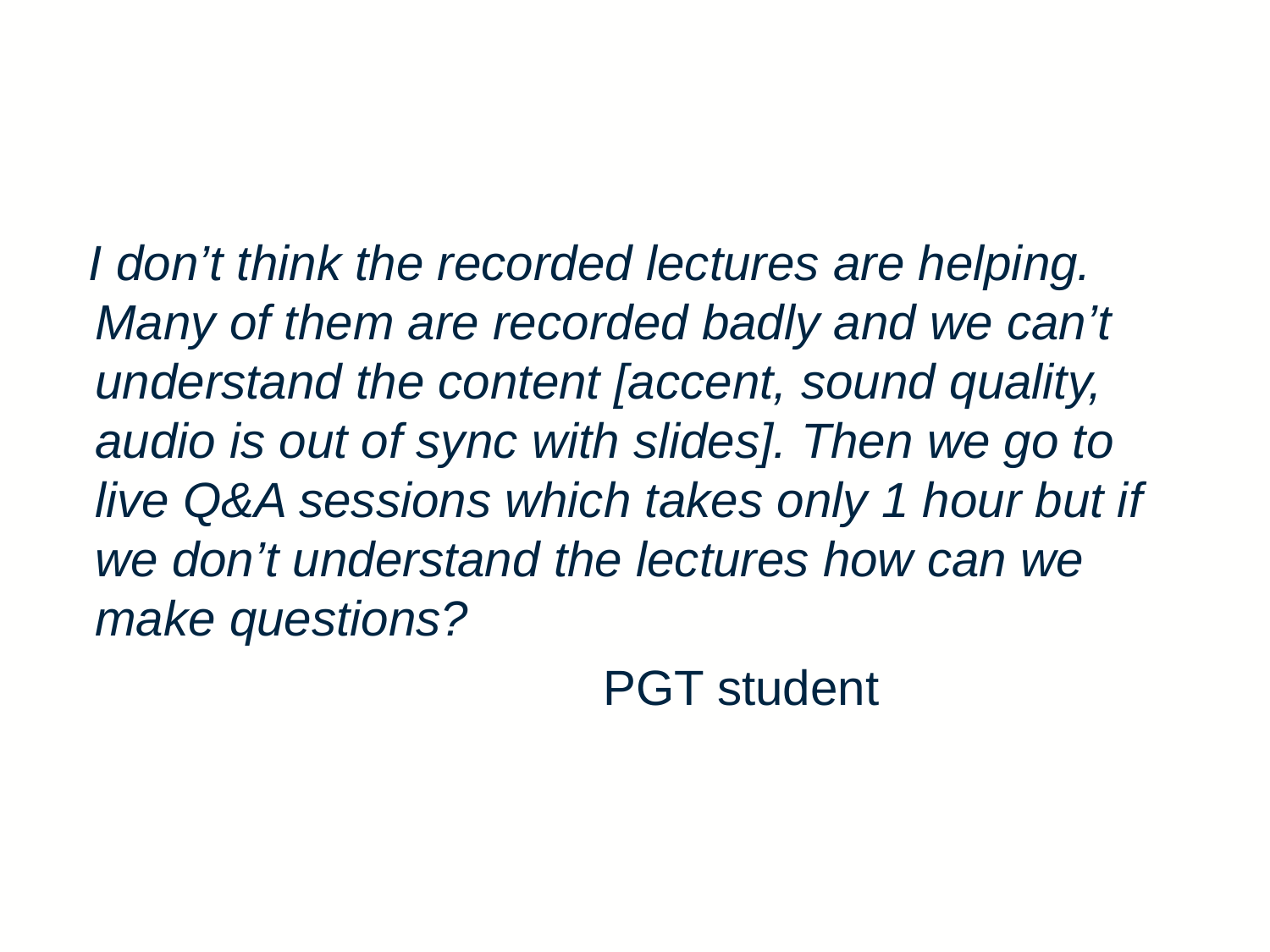

I don’t think the recorded lectures are helping. Many of them are recorded badly and we can’t understand the content [accent, sound quality, audio is out of sync with slides]. Then we go to live Q&A sessions which takes only 1 hour but if we don’t understand the lectures how can we make questions?
					PGT student